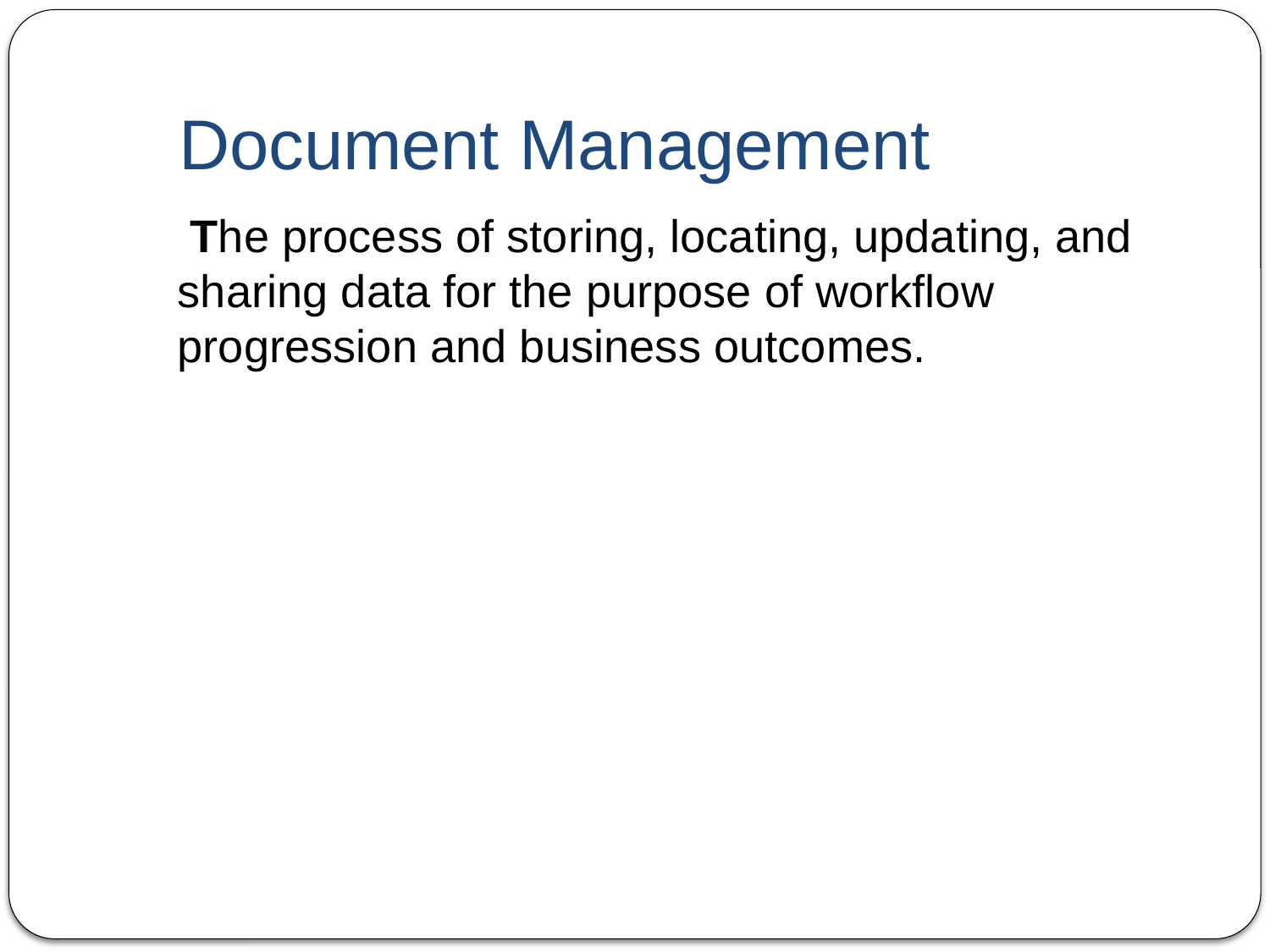

# Document Management
    The process of storing, locating, updating, and sharing data for the purpose of workflow progression and business outcomes.